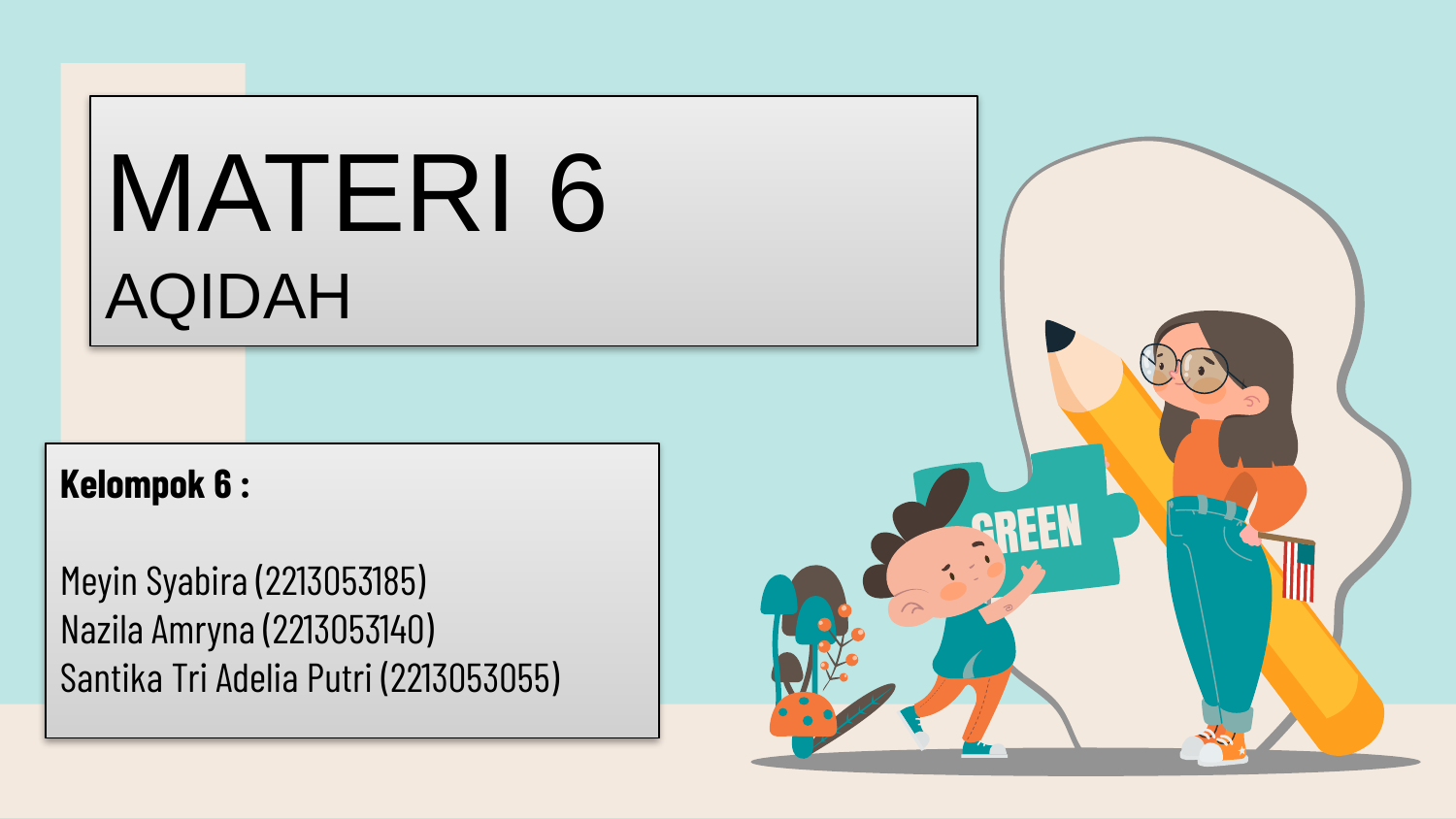

# MATERI 6 AQIDAH

GREEN

Kelompok 6 :

Meyin Syabira (2213053185)
Nazila Amryna (2213053140)
Santika Tri Adelia Putri (2213053055)